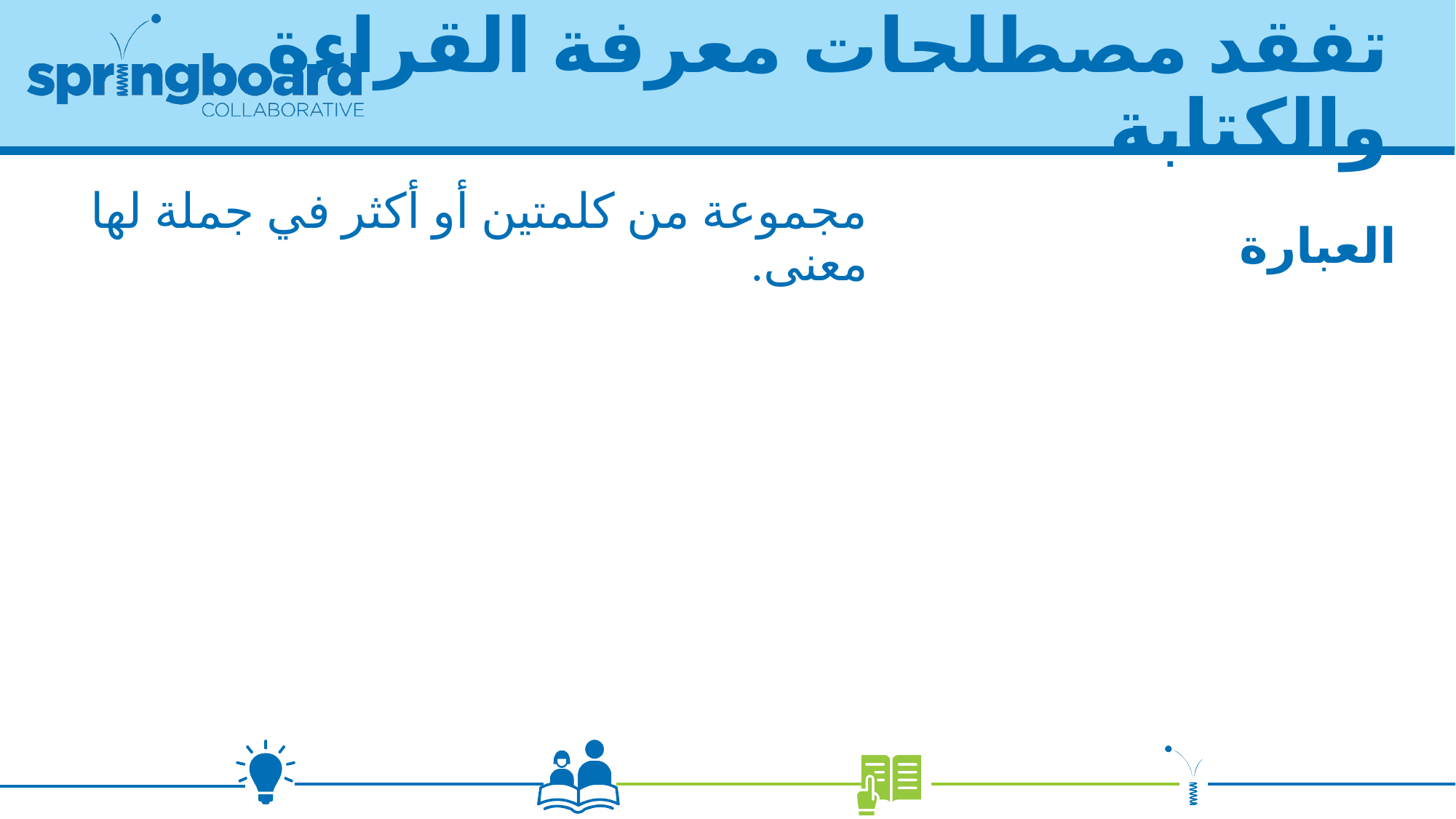

# تفقد مصطلحات معرفة القراءة والكتابة
مجموعة من كلمتين أو أكثر في جملة لها معنى.
العبارة